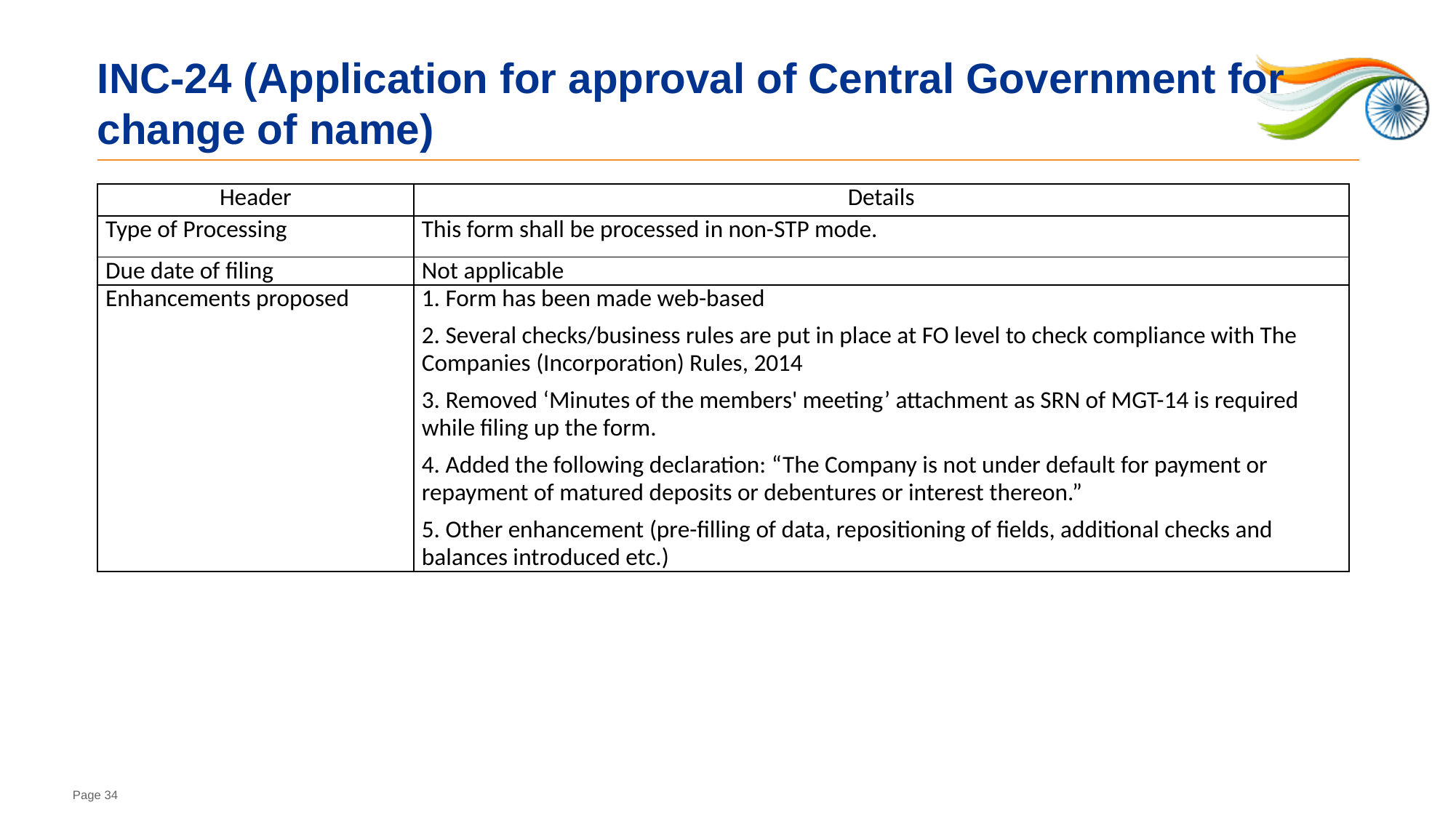

# INC-24 (Application for approval of Central Government for change of name)
| Header | Details |
| --- | --- |
| Type of Processing | This form shall be processed in non-STP mode. |
| Due date of filing | Not applicable |
| Enhancements proposed | 1. Form has been made web-based 2. Several checks/business rules are put in place at FO level to check compliance with The Companies (Incorporation) Rules, 2014 3. Removed ‘Minutes of the members' meeting’ attachment as SRN of MGT-14 is required while filing up the form. 4. Added the following declaration: “The Company is not under default for payment or repayment of matured deposits or debentures or interest thereon.” 5. Other enhancement (pre-filling of data, repositioning of fields, additional checks and balances introduced etc.) |